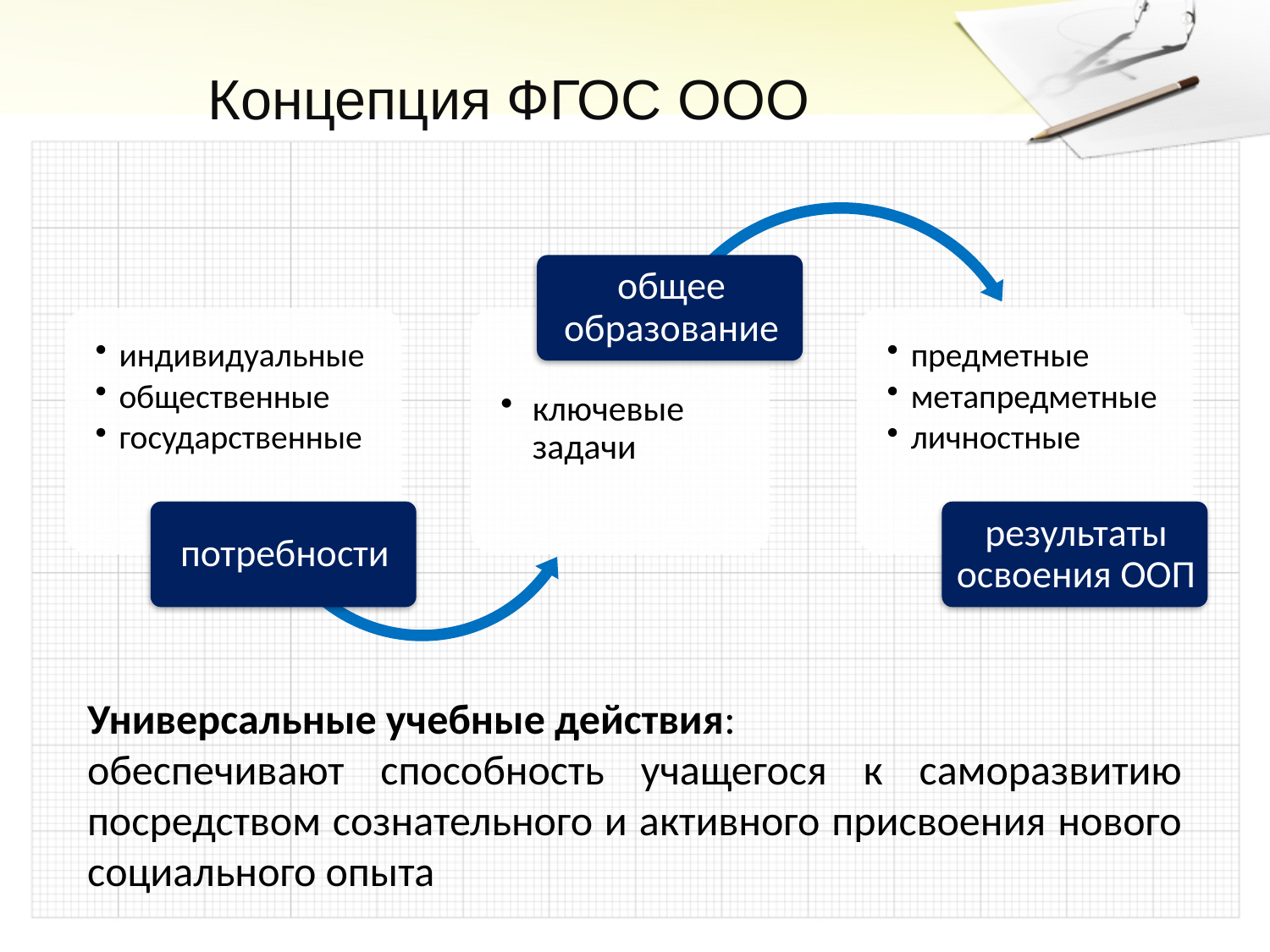

# Концепция ФГОС ООО
индивидуальные
общественные
государственные
потребности
ключевые задачи
общее образование
предметные
метапредметные
личностные
результаты освоения ООП
Универсальные учебные действия:
обеспечивают способность учащегося к саморазвитию посредством сознательного и активного присвоения нового социального опыта